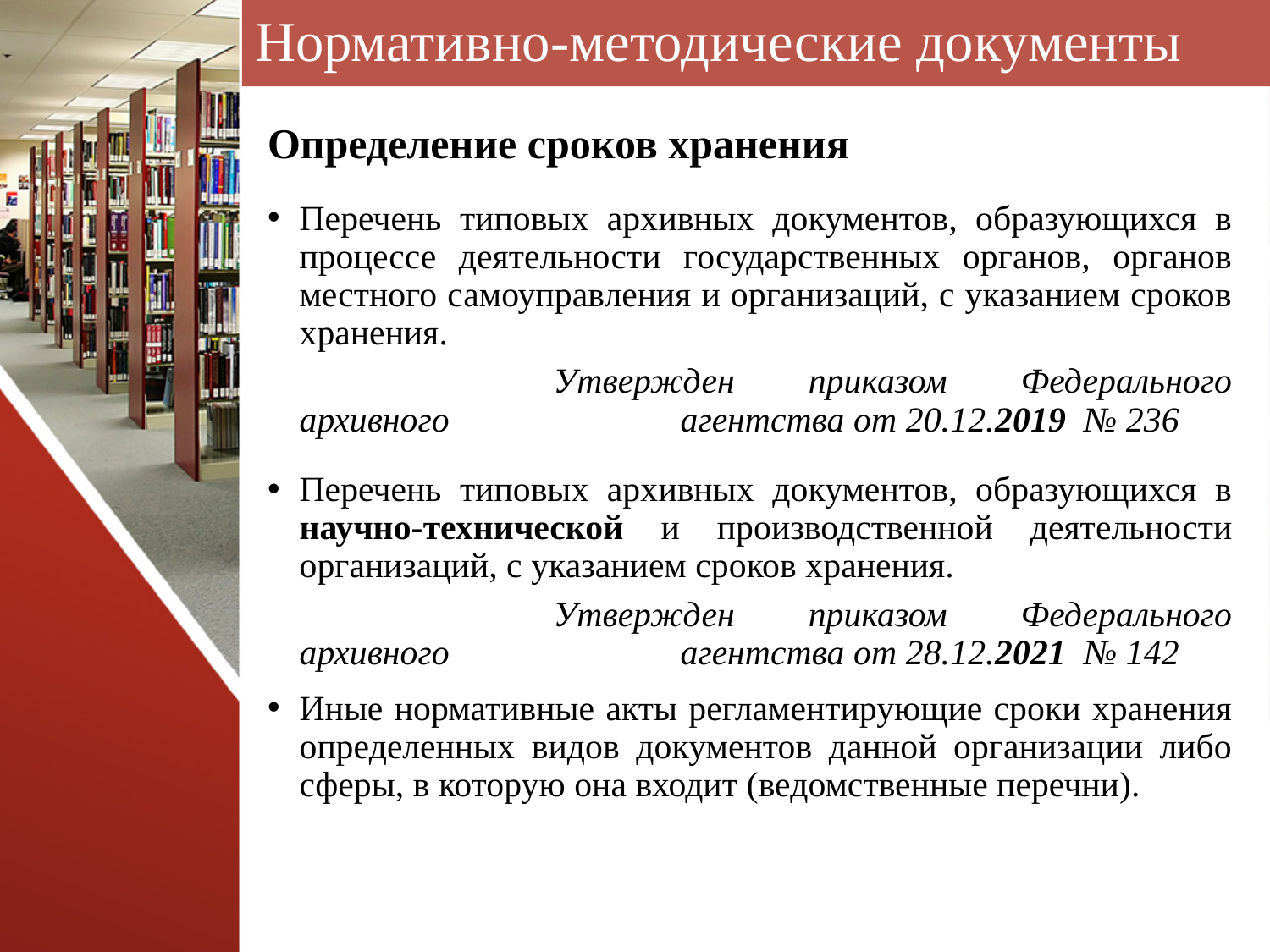

# Нормативно-методические документы
Определение сроков хранения
Перечень типовых архивных документов, образующихся в процессе деятельности государственных органов, органов местного самоуправления и организаций, с указанием сроков хранения.
			Утвержден приказом Федерального архивного 		агентства от 20.12.2019  № 236
Перечень типовых архивных документов, образующихся в научно-технической и производственной деятельности организаций, с указанием сроков хранения.
			Утвержден приказом Федерального архивного 		агентства от 28.12.2021  № 142
Иные нормативные акты регламентирующие сроки хранения определенных видов документов данной организации либо сферы, в которую она входит (ведомственные перечни).